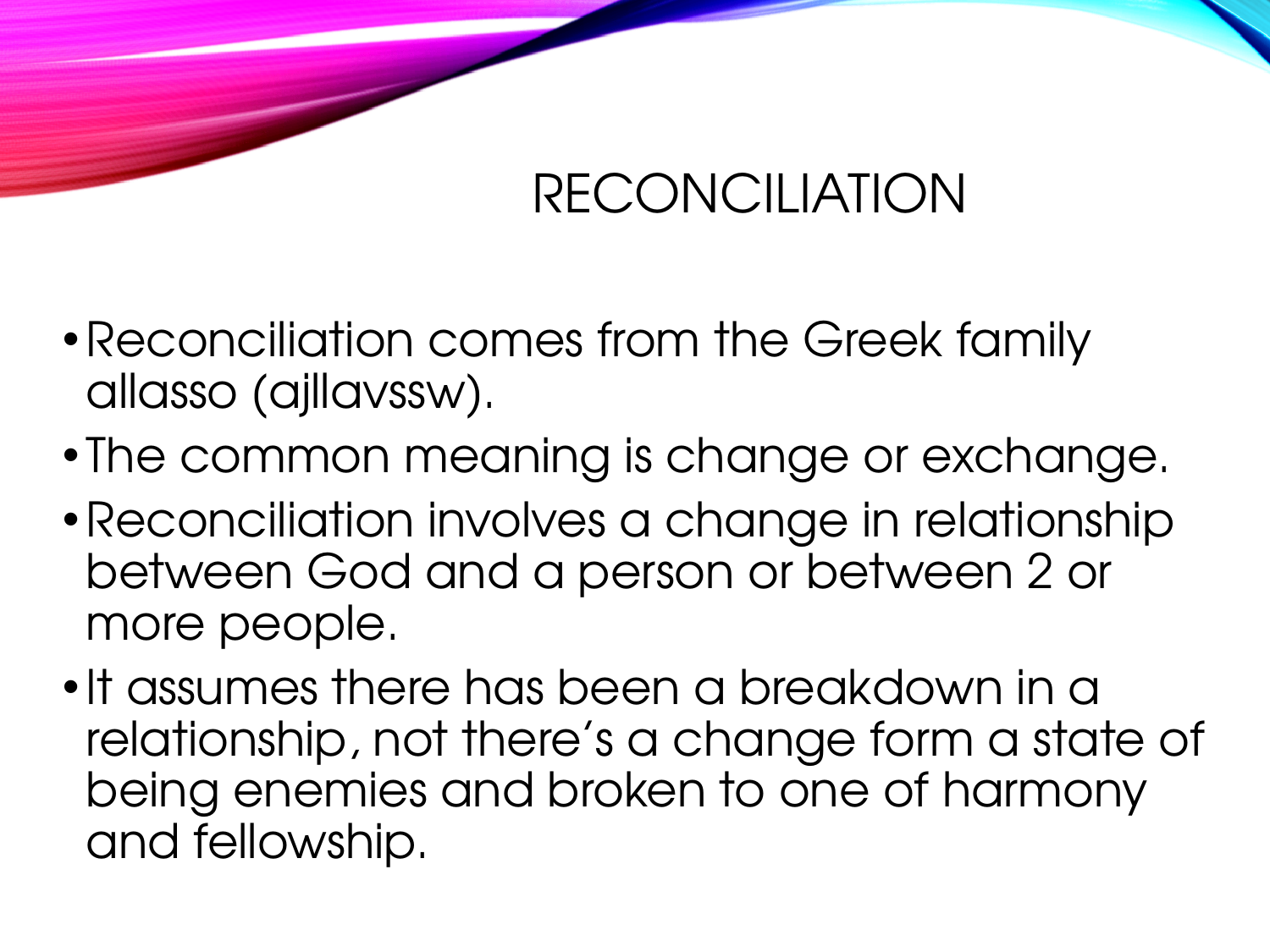

# Reconciliation
Reconciliation comes from the Greek family allasso (ajllavssw).
The common meaning is change or exchange.
Reconciliation involves a change in relationship between God and a person or between 2 or more people.
It assumes there has been a breakdown in a relationship, not there’s a change form a state of being enemies and broken to one of harmony and fellowship.